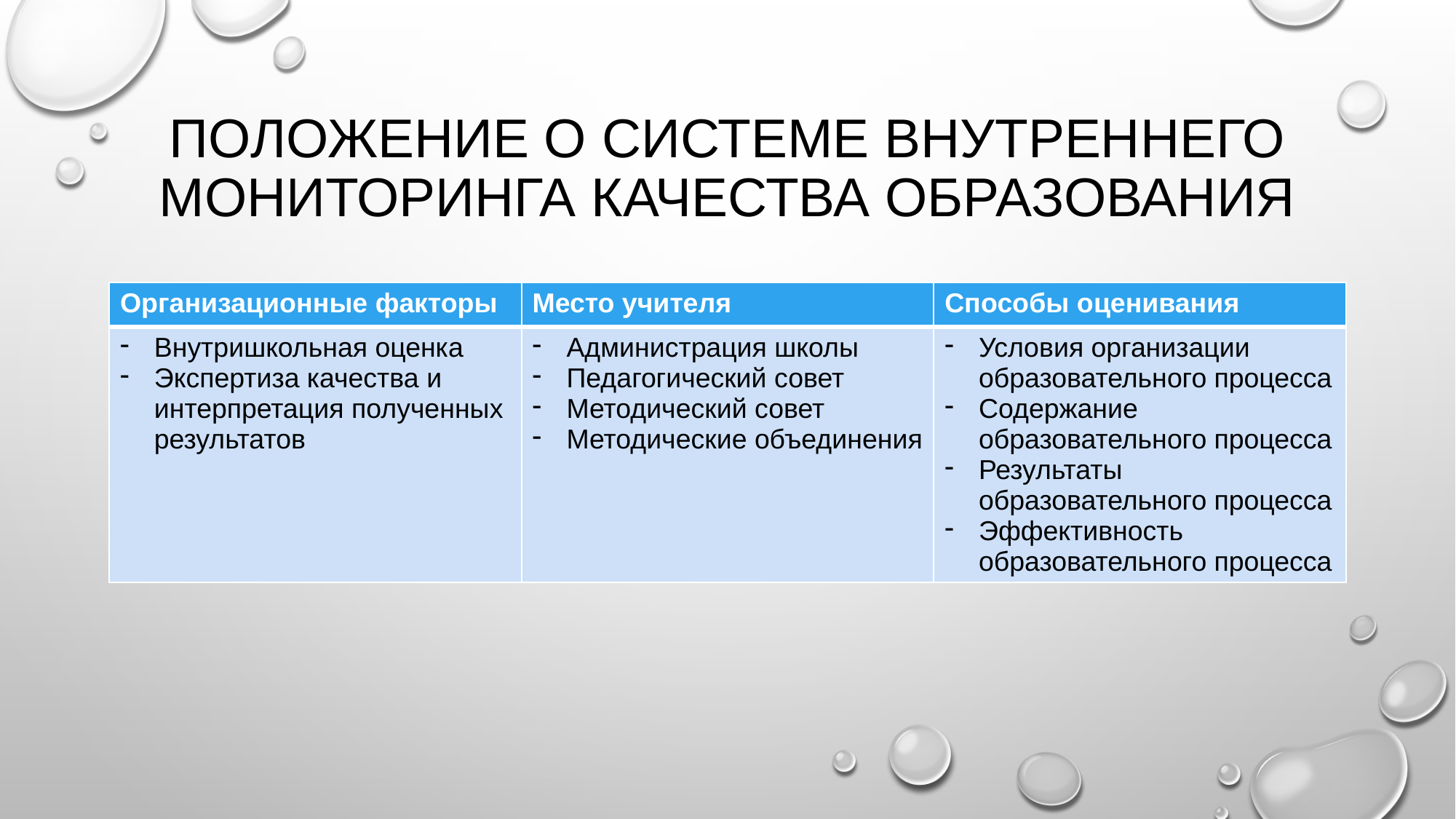

# Положение о системе внутреннего мониторинга качества образования
| Организационные факторы | Место учителя | Способы оценивания |
| --- | --- | --- |
| Внутришкольная оценка Экспертиза качества и интерпретация полученных результатов | Администрация школы Педагогический совет Методический совет Методические объединения | Условия организации образовательного процесса Содержание образовательного процесса Результаты образовательного процесса Эффективность образовательного процесса |